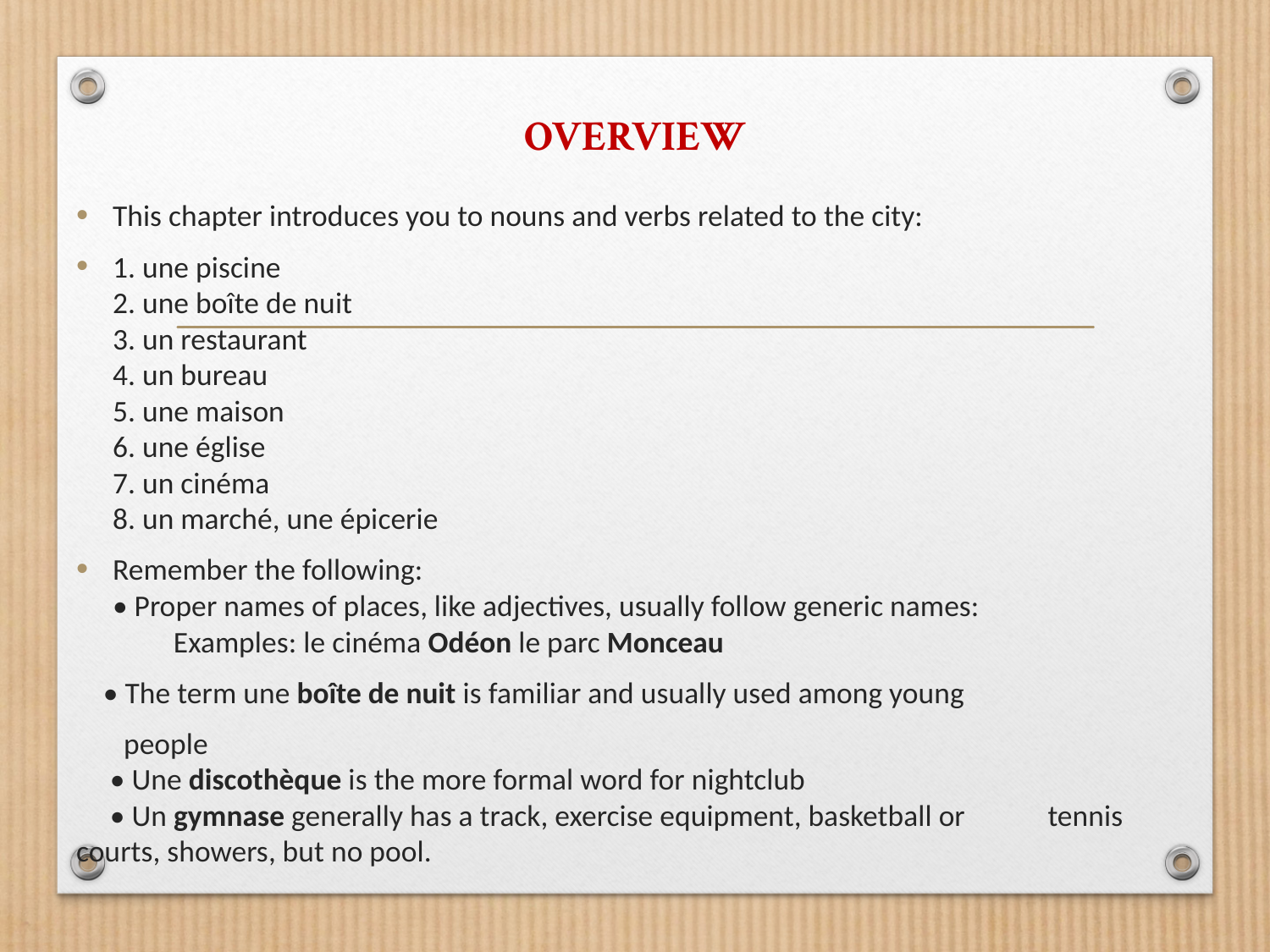

# OVERVIEW
This chapter introduces you to nouns and verbs related to the city:
1. une piscine
2. une boîte de nuit
3. un restaurant
4. un bureau
5. une maison
6. une église
7. un cinéma
8. un marché, une épicerie
Remember the following:
• Proper names of places, like adjectives, usually follow generic names:
         Examples: le cinéma Odéon le parc Monceau
    • The term une boîte de nuit is familiar and usually used among young
       people
     • Une discothèque is the more formal word for nightclub
     • Un gymnase generally has a track, exercise equipment, basketball or      	tennis courts, showers, but no pool.